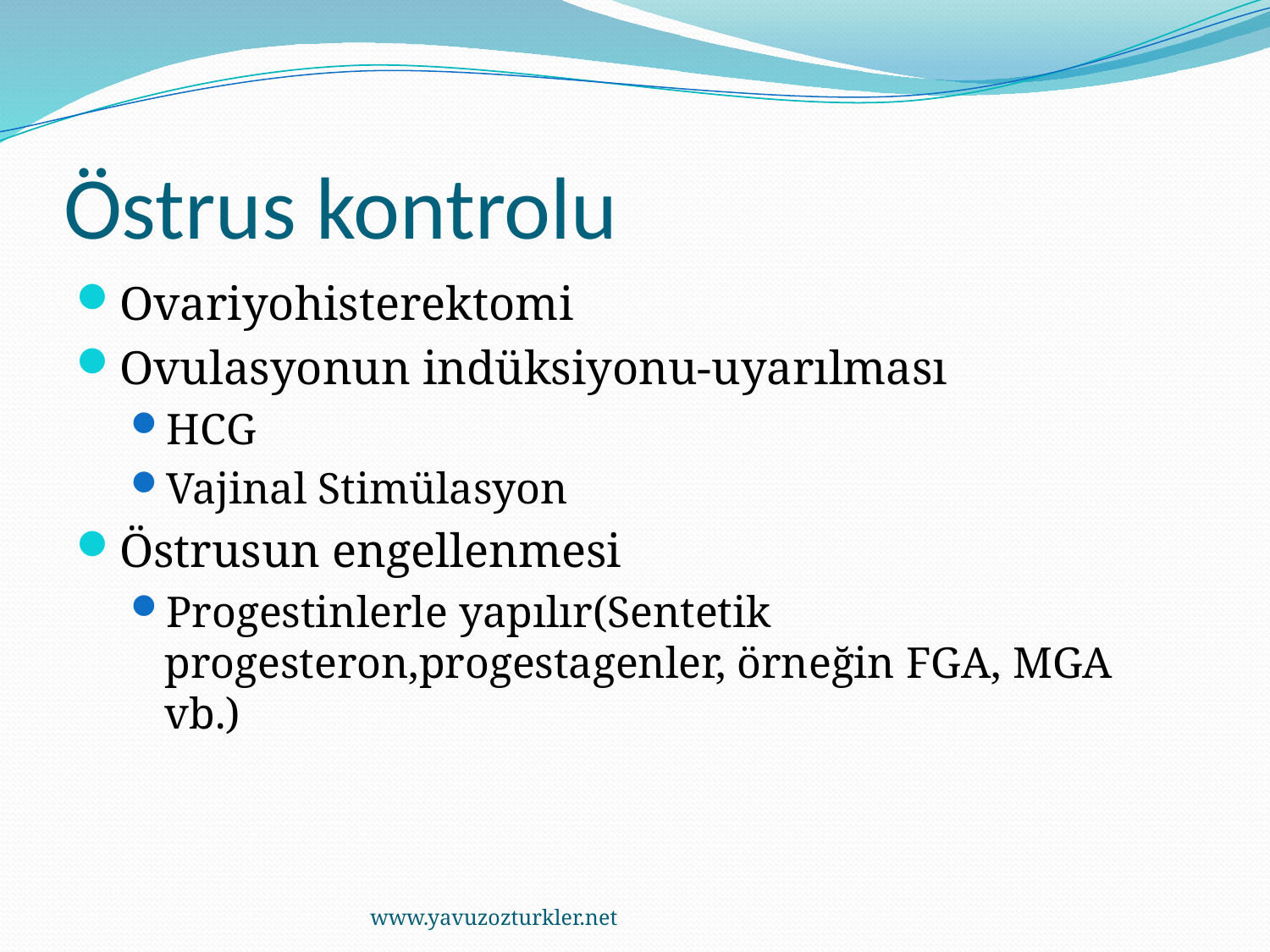

# Östrus kontrolu
Ovariyohisterektomi
Ovulasyonun indüksiyonu-uyarılması
HCG
Vajinal Stimülasyon
Östrusun engellenmesi
Progestinlerle yapılır(Sentetik progesteron,progestagenler, örneğin FGA, MGA vb.)

www.yavuzozturkler.net